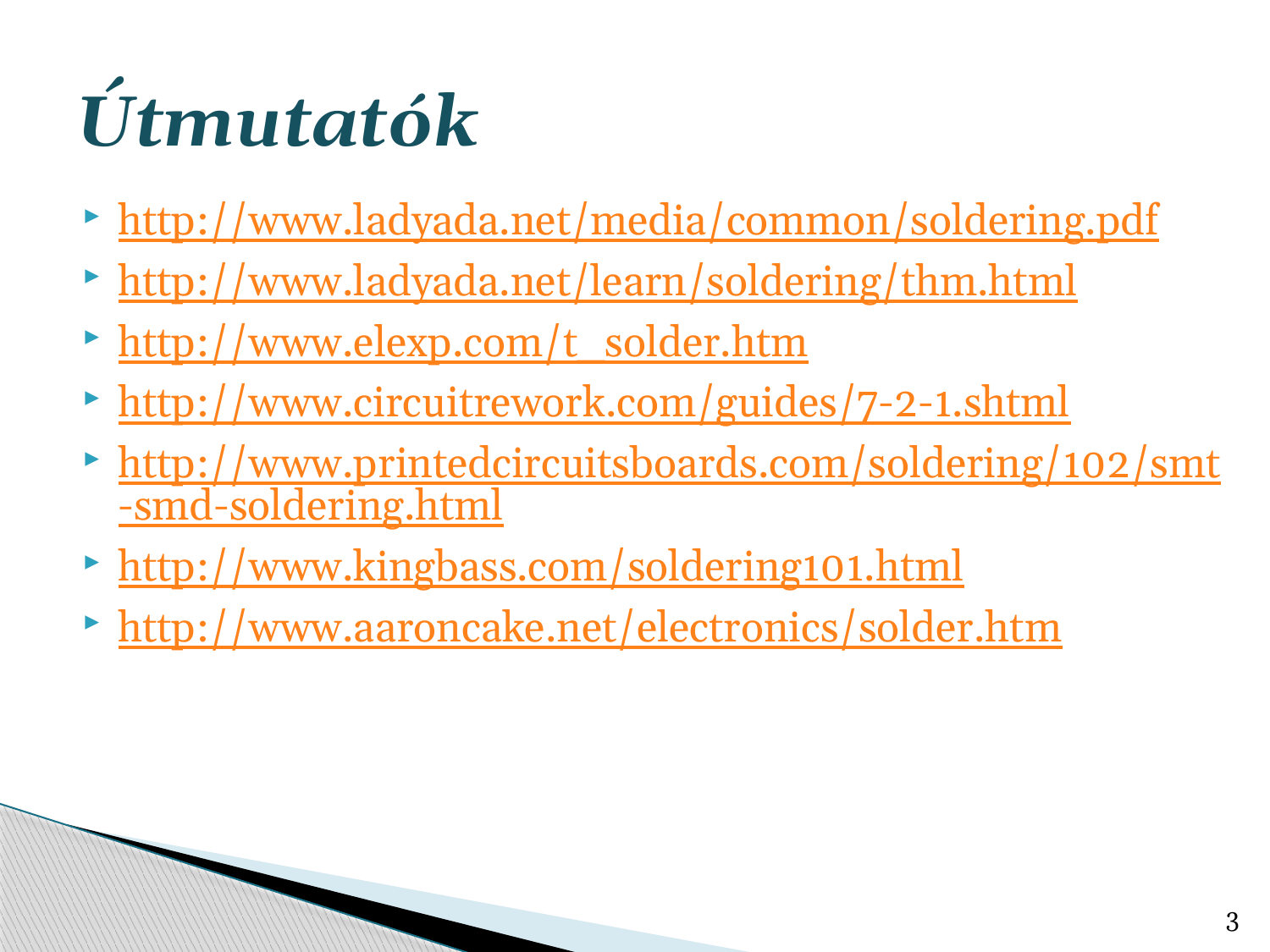

# Útmutatók
http://www.ladyada.net/media/common/soldering.pdf
http://www.ladyada.net/learn/soldering/thm.html
http://www.elexp.com/t_solder.htm
http://www.circuitrework.com/guides/7-2-1.shtml
http://www.printedcircuitsboards.com/soldering/102/smt-smd-soldering.html
http://www.kingbass.com/soldering101.html
http://www.aaroncake.net/electronics/solder.htm

3